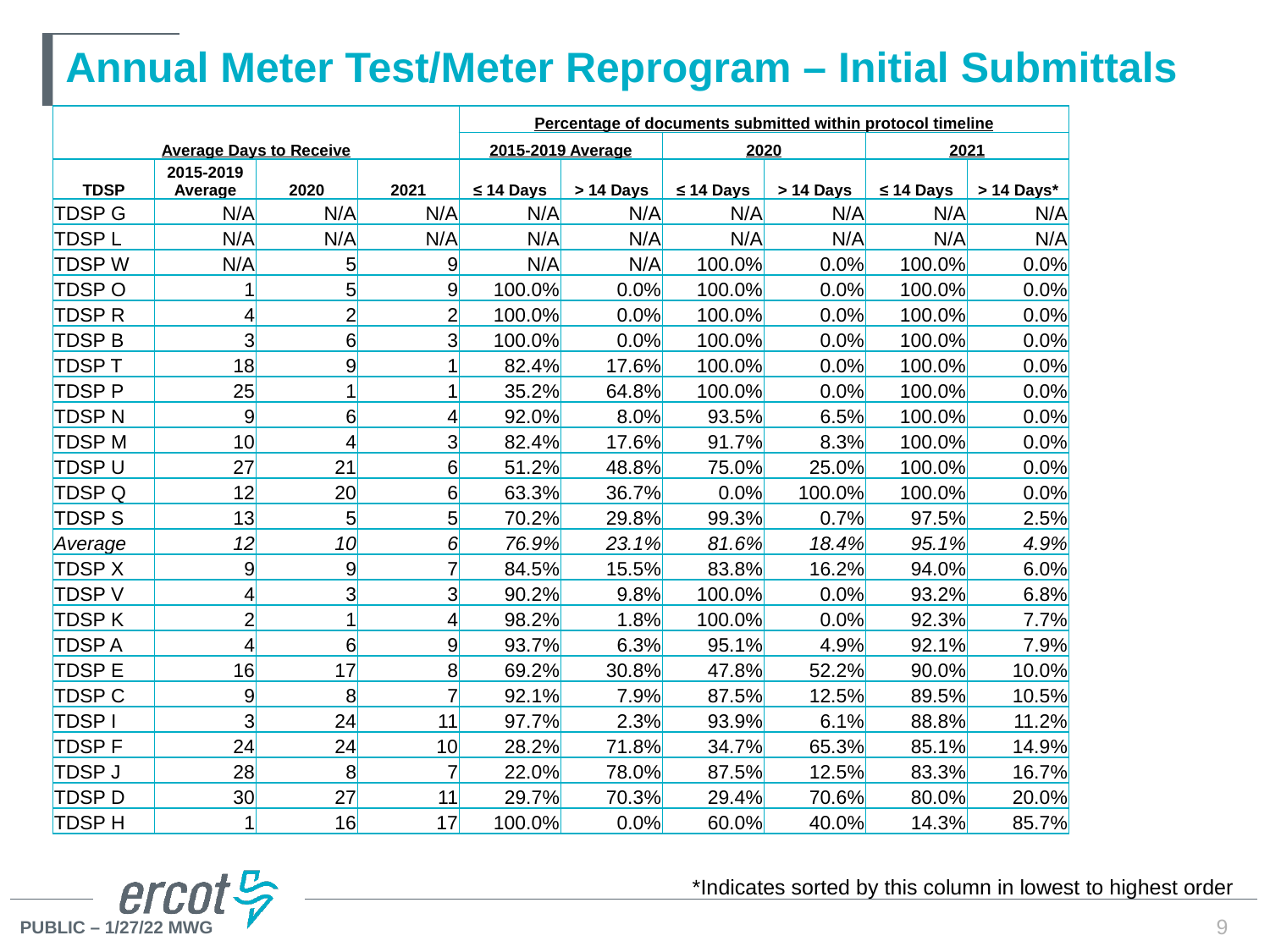

# Annual Meter Test/Meter Reprogram – Initial Submittals
| Average Days to Receive |  |  |  | Percentage of documents submitted within protocol timeline |  |  |  |  |  |
| --- | --- | --- | --- | --- | --- | --- | --- | --- | --- |
|  |  |  |  | 2015-2019 Average |  | 2020 |  | 2021 |  |
| TDSP | 2015-2019 Average | 2020 | 2021 | ≤ 14 Days | > 14 Days | ≤ 14 Days | > 14 Days | ≤ 14 Days | > 14 Days\* |
| TDSP G | N/A | N/A | N/A | N/A | N/A | N/A | N/A | N/A | N/A |
| TDSP L | N/A | N/A | N/A | N/A | N/A | N/A | N/A | N/A | N/A |
| TDSP W | N/A | 5 | 9 | N/A | N/A | 100.0% | 0.0% | 100.0% | 0.0% |
| TDSP O | 1 | 5 | 9 | 100.0% | 0.0% | 100.0% | 0.0% | 100.0% | 0.0% |
| TDSP R | 4 | 2 | 2 | 100.0% | 0.0% | 100.0% | 0.0% | 100.0% | 0.0% |
| TDSP B | 3 | 6 | 3 | 100.0% | 0.0% | 100.0% | 0.0% | 100.0% | 0.0% |
| TDSP T | 18 | 9 | 1 | 82.4% | 17.6% | 100.0% | 0.0% | 100.0% | 0.0% |
| TDSP P | 25 | 1 | 1 | 35.2% | 64.8% | 100.0% | 0.0% | 100.0% | 0.0% |
| TDSP N | 9 | 6 | 4 | 92.0% | 8.0% | 93.5% | 6.5% | 100.0% | 0.0% |
| TDSP M | 10 | 4 | 3 | 82.4% | 17.6% | 91.7% | 8.3% | 100.0% | 0.0% |
| TDSP U | 27 | 21 | 6 | 51.2% | 48.8% | 75.0% | 25.0% | 100.0% | 0.0% |
| TDSP Q | 12 | 20 | 6 | 63.3% | 36.7% | 0.0% | 100.0% | 100.0% | 0.0% |
| TDSP S | 13 | 5 | 5 | 70.2% | 29.8% | 99.3% | 0.7% | 97.5% | 2.5% |
| Average | 12 | 10 | 6 | 76.9% | 23.1% | 81.6% | 18.4% | 95.1% | 4.9% |
| TDSP X | 9 | 9 | 7 | 84.5% | 15.5% | 83.8% | 16.2% | 94.0% | 6.0% |
| TDSP V | 4 | 3 | 3 | 90.2% | 9.8% | 100.0% | 0.0% | 93.2% | 6.8% |
| TDSP K | 2 | 1 | 4 | 98.2% | 1.8% | 100.0% | 0.0% | 92.3% | 7.7% |
| TDSP A | 4 | 6 | 9 | 93.7% | 6.3% | 95.1% | 4.9% | 92.1% | 7.9% |
| TDSP E | 16 | 17 | 8 | 69.2% | 30.8% | 47.8% | 52.2% | 90.0% | 10.0% |
| TDSP C | 9 | 8 | 7 | 92.1% | 7.9% | 87.5% | 12.5% | 89.5% | 10.5% |
| TDSP I | 3 | 24 | 11 | 97.7% | 2.3% | 93.9% | 6.1% | 88.8% | 11.2% |
| TDSP F | 24 | 24 | 10 | 28.2% | 71.8% | 34.7% | 65.3% | 85.1% | 14.9% |
| TDSP J | 28 | 8 | 7 | 22.0% | 78.0% | 87.5% | 12.5% | 83.3% | 16.7% |
| TDSP D | 30 | 27 | 11 | 29.7% | 70.3% | 29.4% | 70.6% | 80.0% | 20.0% |
| TDSP H | 1 | 16 | 17 | 100.0% | 0.0% | 60.0% | 40.0% | 14.3% | 85.7% |
*Indicates sorted by this column in lowest to highest order
9